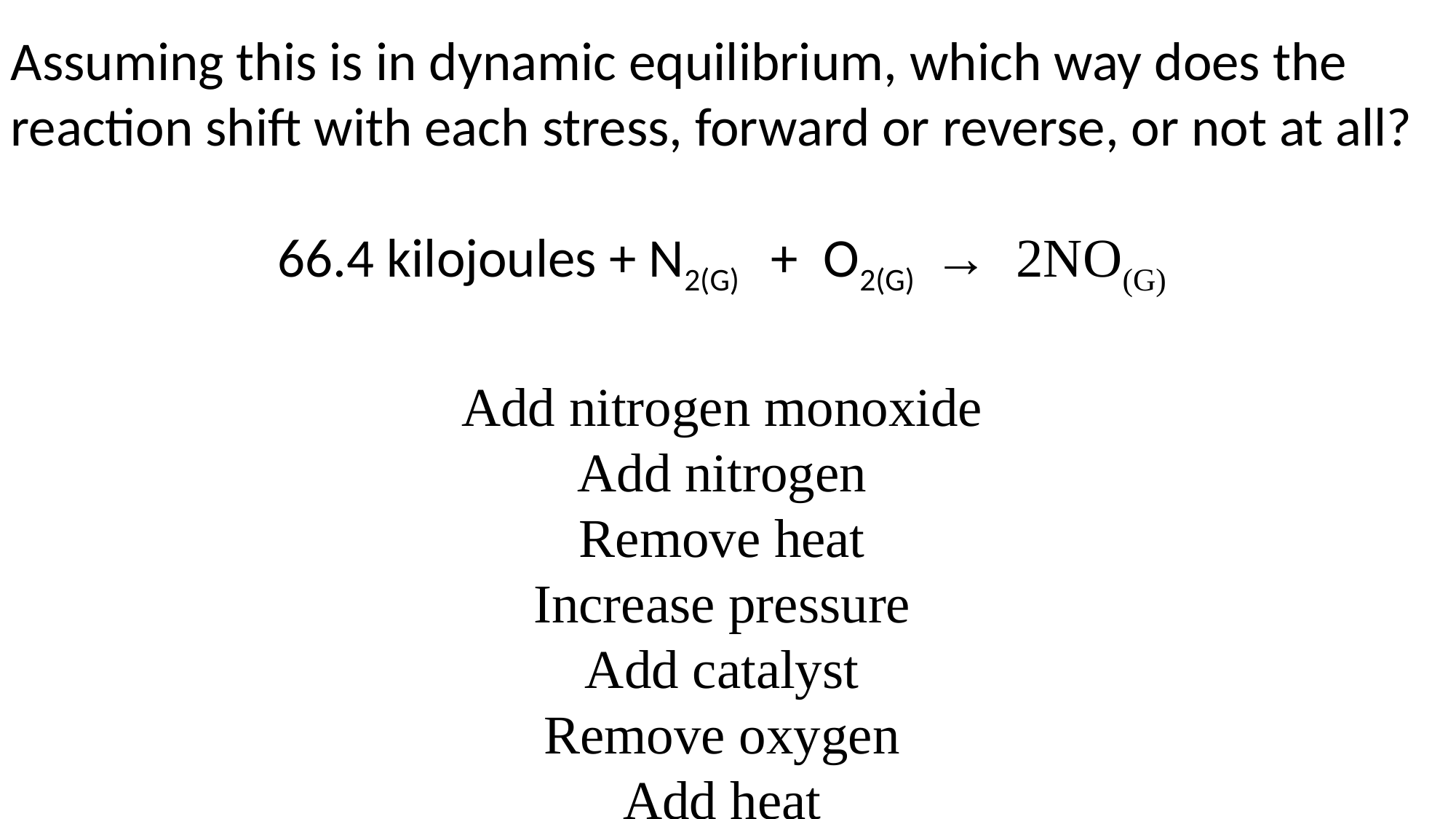

Assuming this is in dynamic equilibrium, which way does the reaction shift with each stress, forward or reverse, or not at all?

66.4 kilojoules + N2(G)   +  O2(G)  →  2NO(G)

Add nitrogen monoxide
Add nitrogen
Remove heat
Increase pressure
Add catalyst
Remove oxygen
Add heat